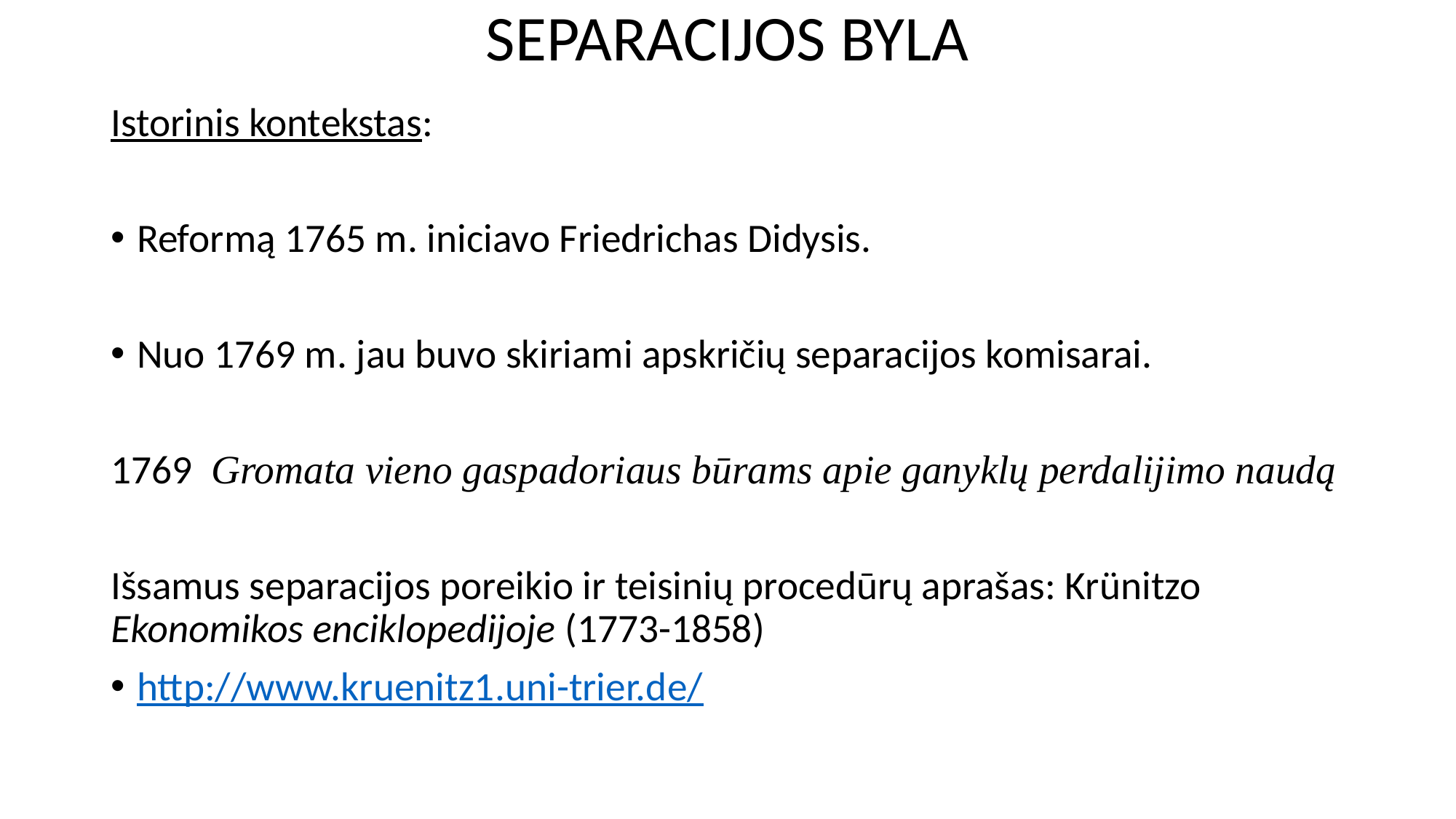

# SEPARACIJOS BYLA
Istorinis kontekstas:

Reformą 1765 m. iniciavo Friedrichas Didysis.

Nuo 1769 m. jau buvo skiriami apskričių separacijos komisarai.

1769  Gromata vieno gaspadoriaus būrams apie ganyklų perdalijimo naudą

Išsamus separacijos poreikio ir teisinių procedūrų aprašas: Krünitzo Ekonomikos enciklopedijoje (1773-1858)
http://www.kruenitz1.uni-trier.de/